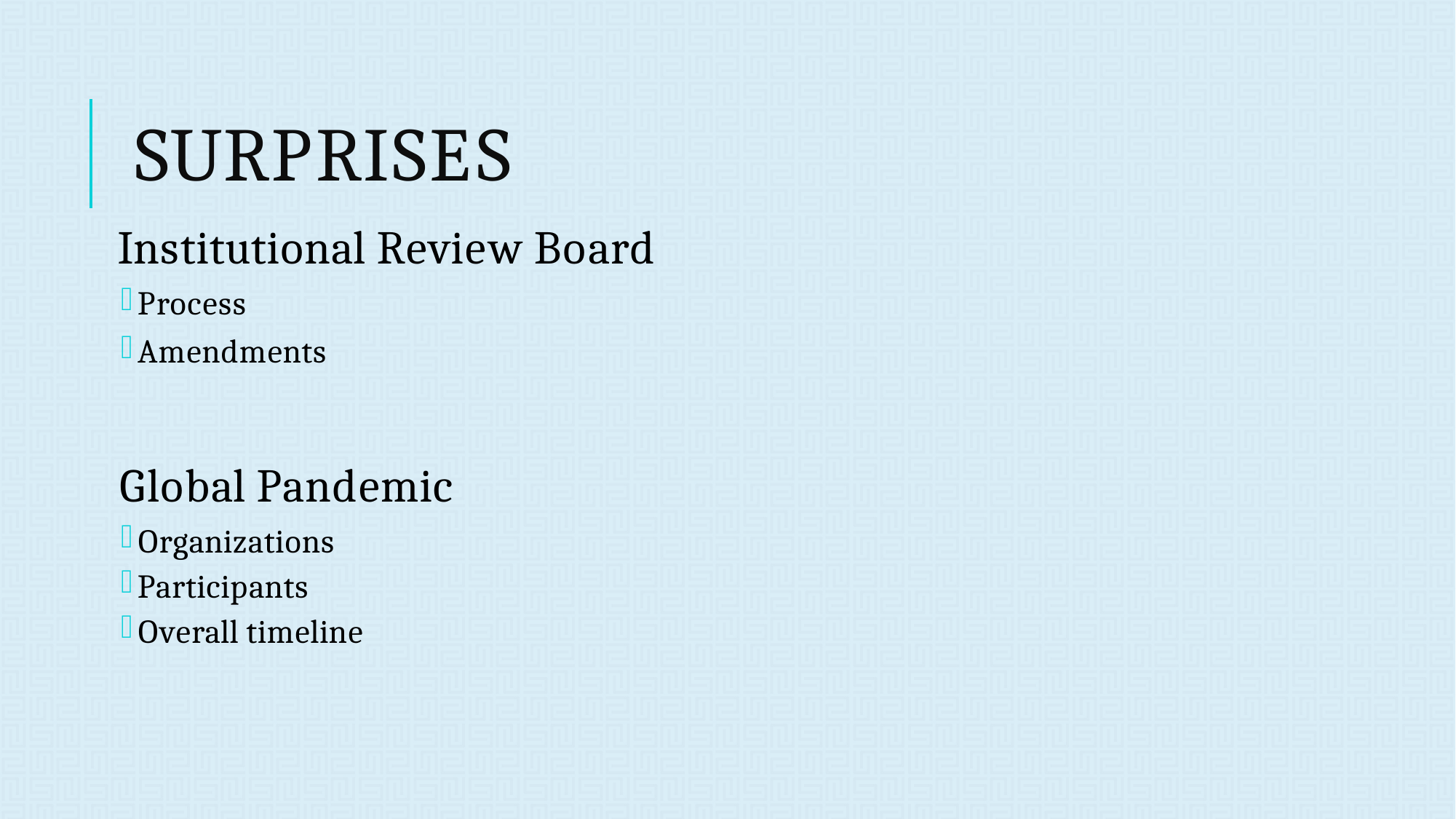

# Surprises
Institutional Review Board
Process
Amendments

Global Pandemic
Organizations
Participants
Overall timeline